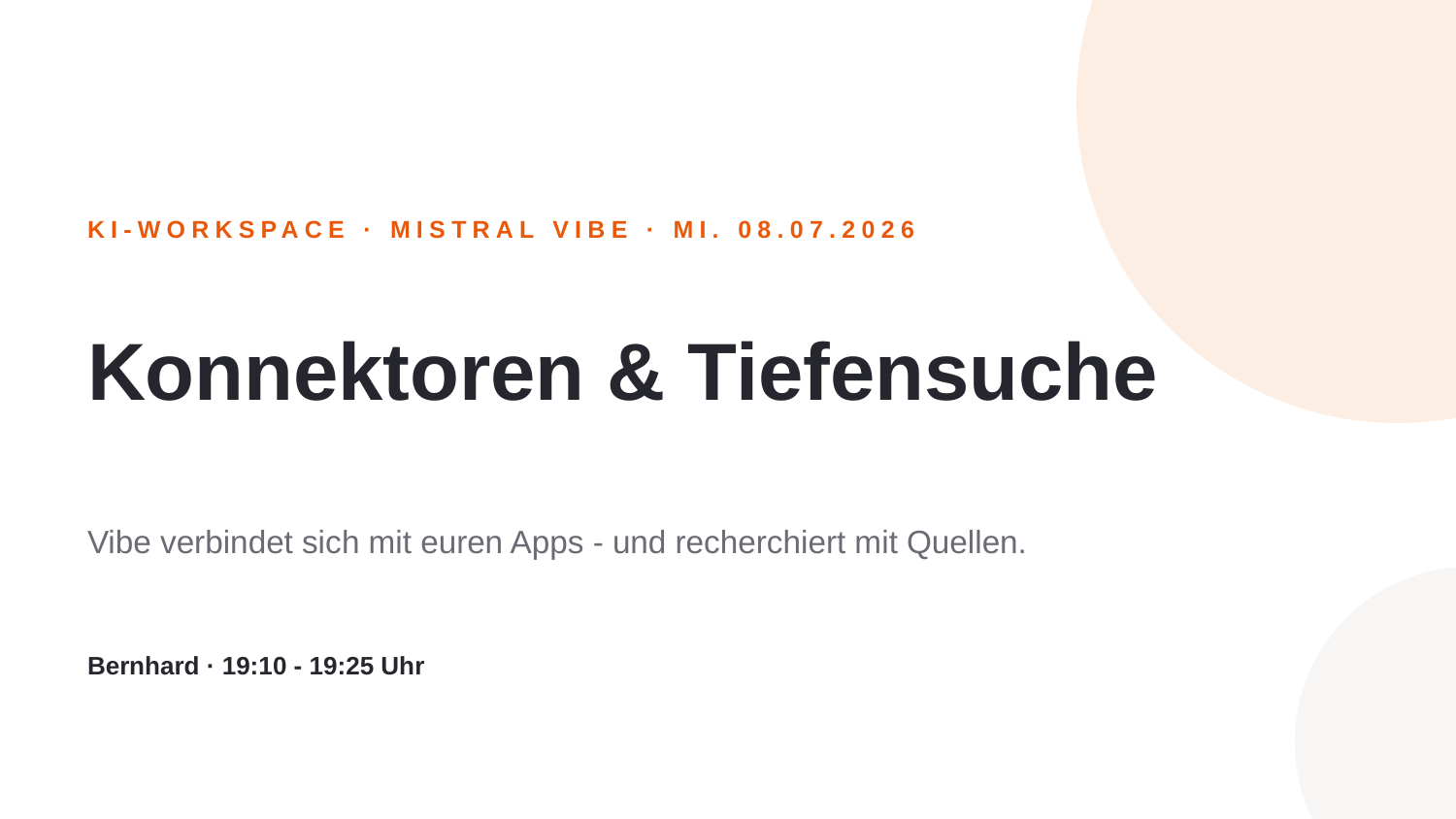

KI-WORKSPACE · MISTRAL VIBE · MI. 08.07.2026
Konnektoren & Tiefensuche
Vibe verbindet sich mit euren Apps - und recherchiert mit Quellen.

Bernhard · 19:10 - 19:25 Uhr